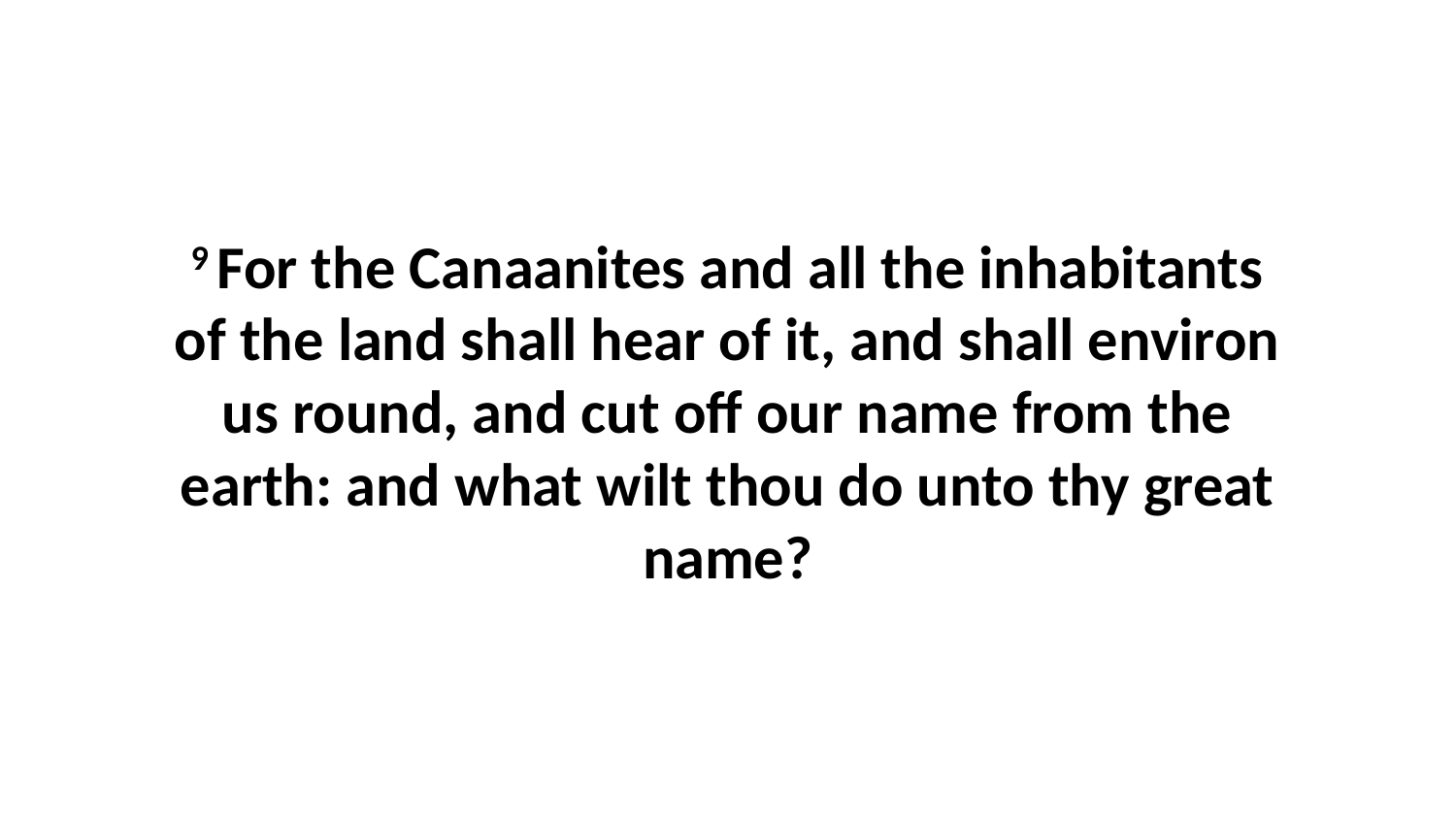

9 For the Canaanites and all the inhabitants of the land shall hear of it, and shall environ us round, and cut off our name from the earth: and what wilt thou do unto thy great name?